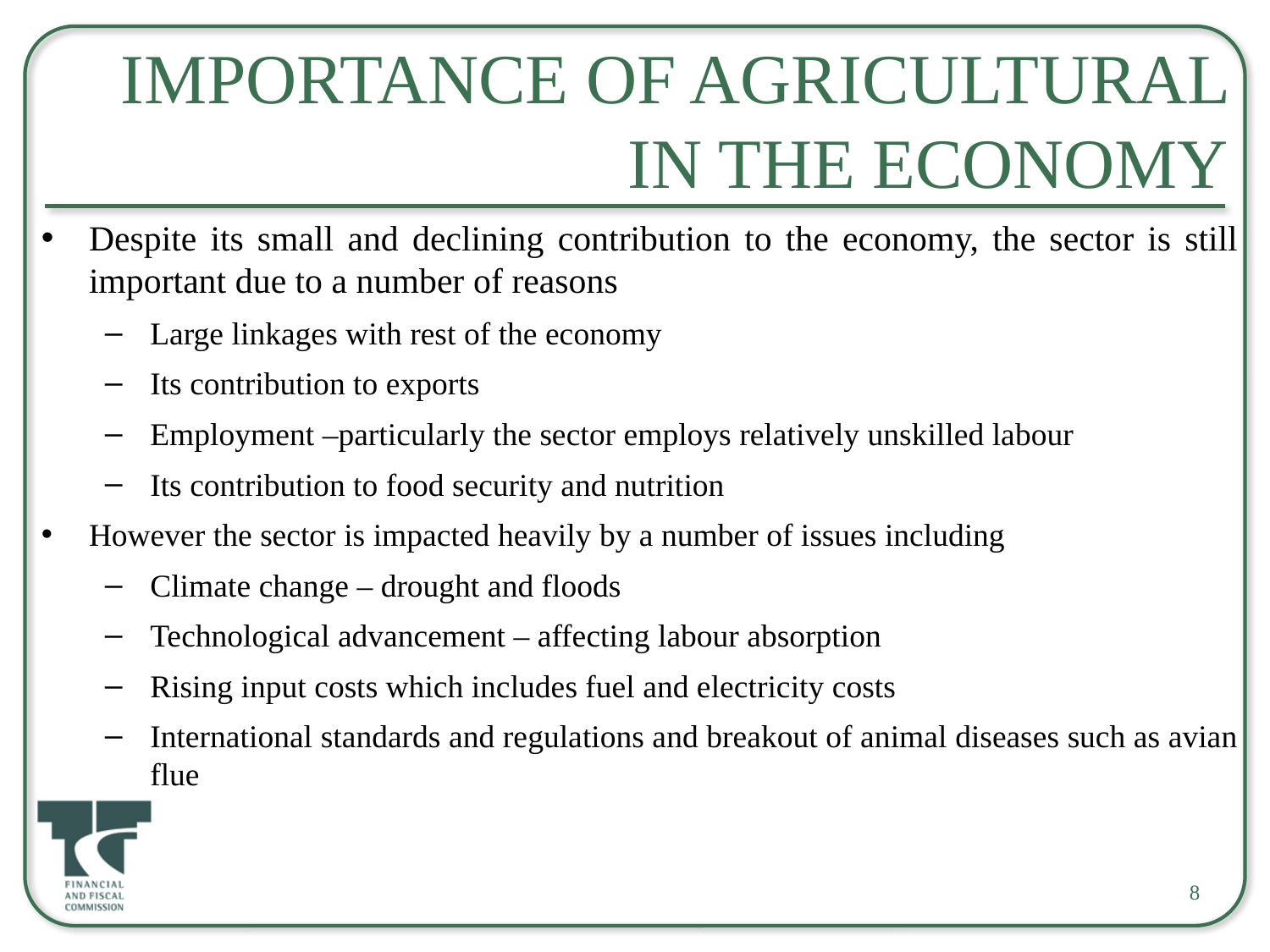

# Importance of Agricultural in the economy
Despite its small and declining contribution to the economy, the sector is still important due to a number of reasons
Large linkages with rest of the economy
Its contribution to exports
Employment –particularly the sector employs relatively unskilled labour
Its contribution to food security and nutrition
However the sector is impacted heavily by a number of issues including
Climate change – drought and floods
Technological advancement – affecting labour absorption
Rising input costs which includes fuel and electricity costs
International standards and regulations and breakout of animal diseases such as avian flue

8